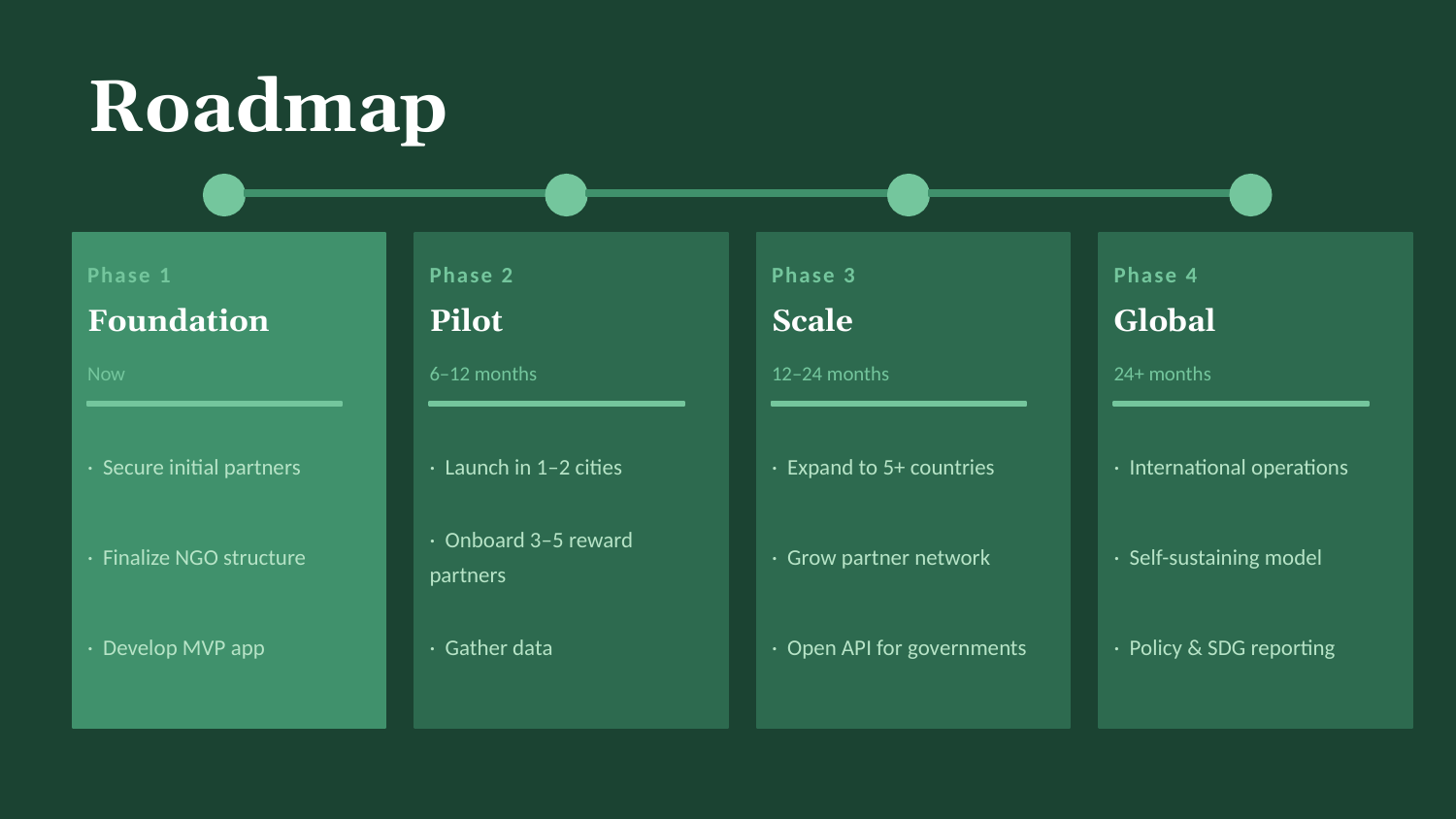

Roadmap

Phase 1
Phase 2
Phase 3
Phase 4
Foundation
Pilot
Scale
Global
Now
6–12 months
12–24 months
24+ months

·  Secure initial partners
·  Launch in 1–2 cities
·  Expand to 5+ countries
·  International operations
·  Finalize NGO structure
·  Onboard 3–5 reward partners
·  Grow partner network
·  Self-sustaining model
·  Develop MVP app
·  Gather data
·  Open API for governments
·  Policy & SDG reporting